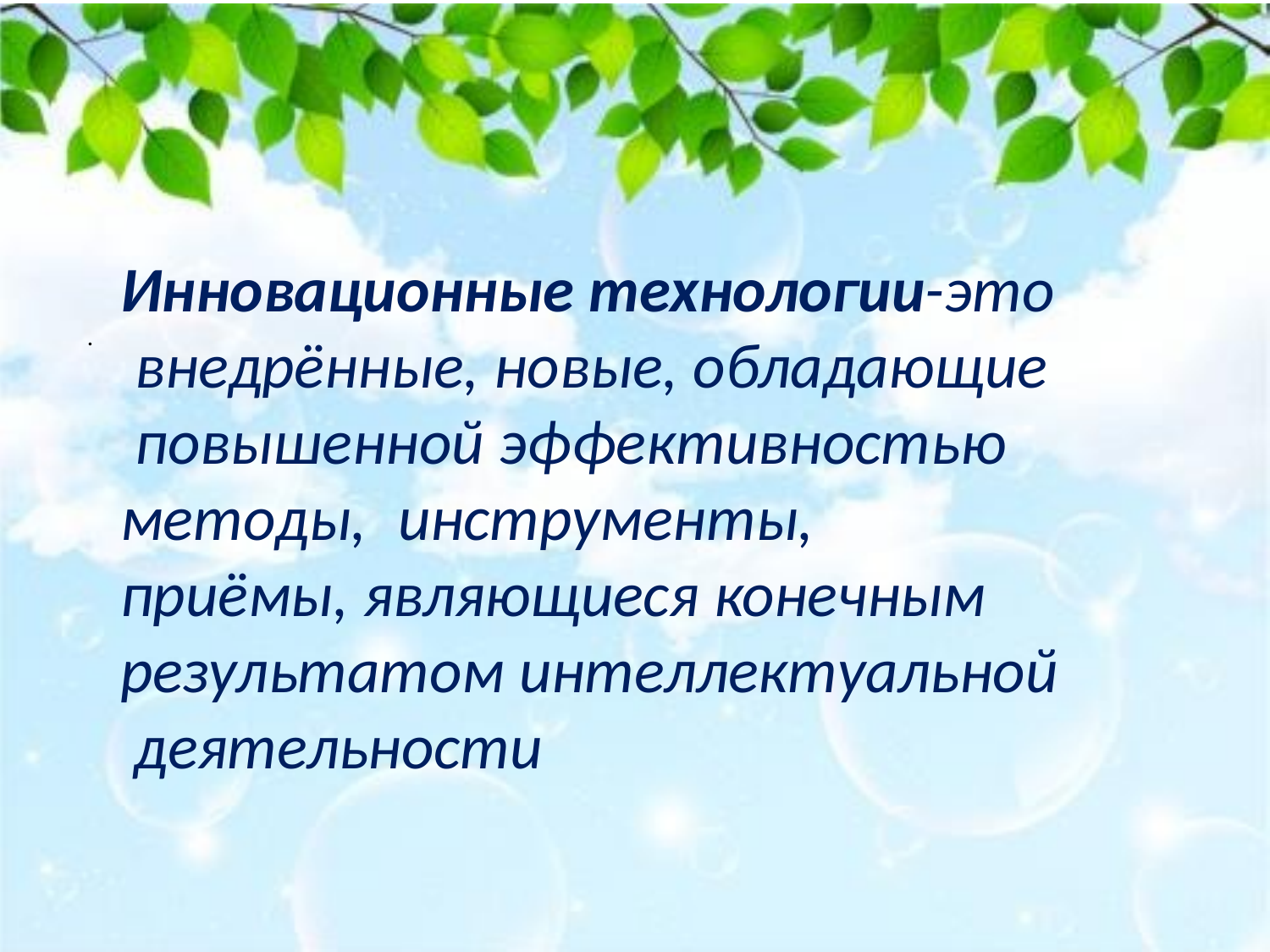

# Инновационные технологии-это  внедрённые, новые, обладающие  повышенной эффективностью  методы,	инструменты,
.
приёмы, являющиеся конечным  результатом интеллектуальной  деятельности